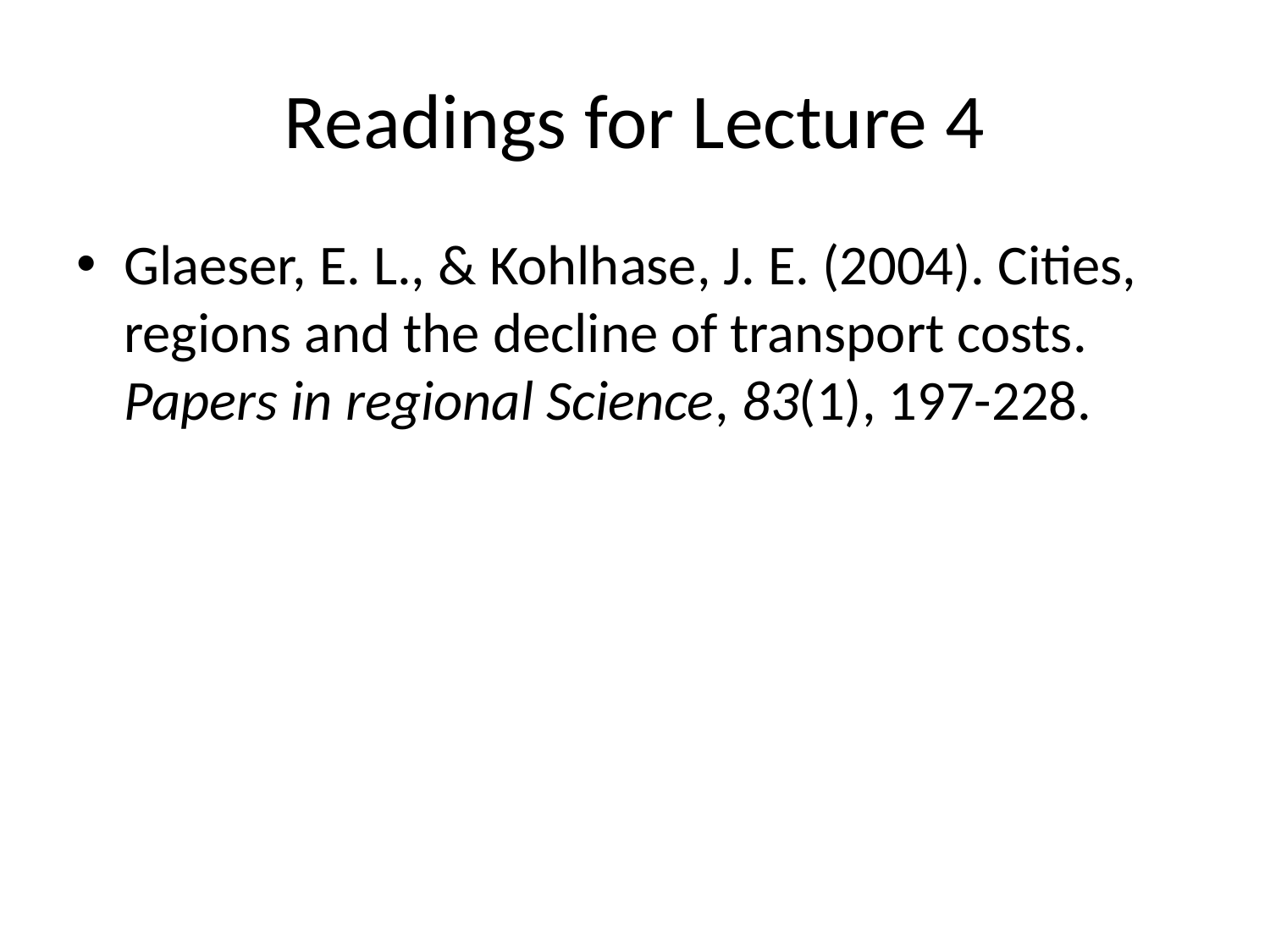

# Readings for Lecture 4
Glaeser, E. L., & Kohlhase, J. E. (2004). Cities, regions and the decline of transport costs. Papers in regional Science, 83(1), 197-228.